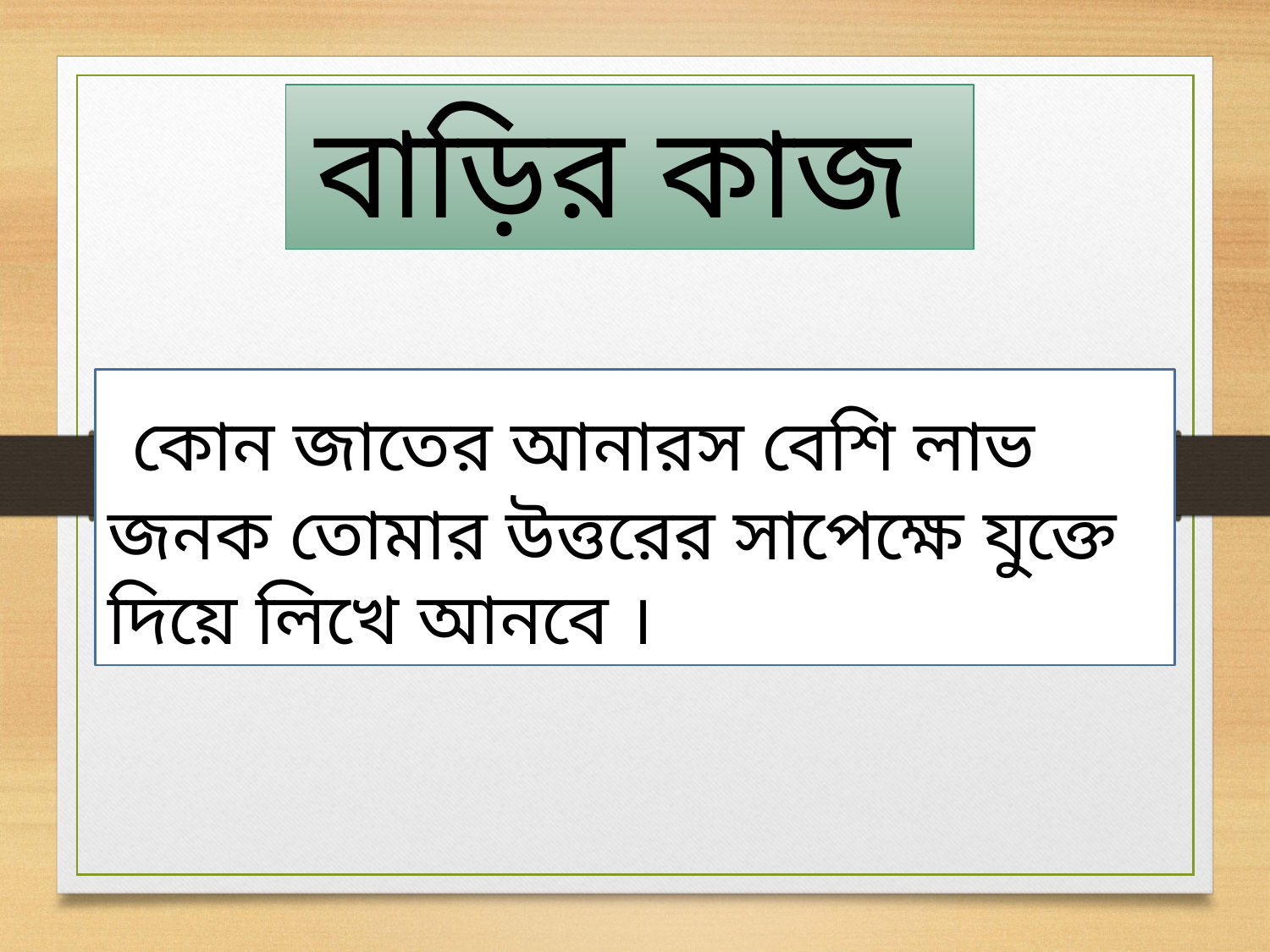

বাড়ির কাজ
 কোন জাতের আনারস বেশি লাভ জনক তোমার উত্তরের সাপেক্ষে যুক্তে দিয়ে লিখে আনবে ।